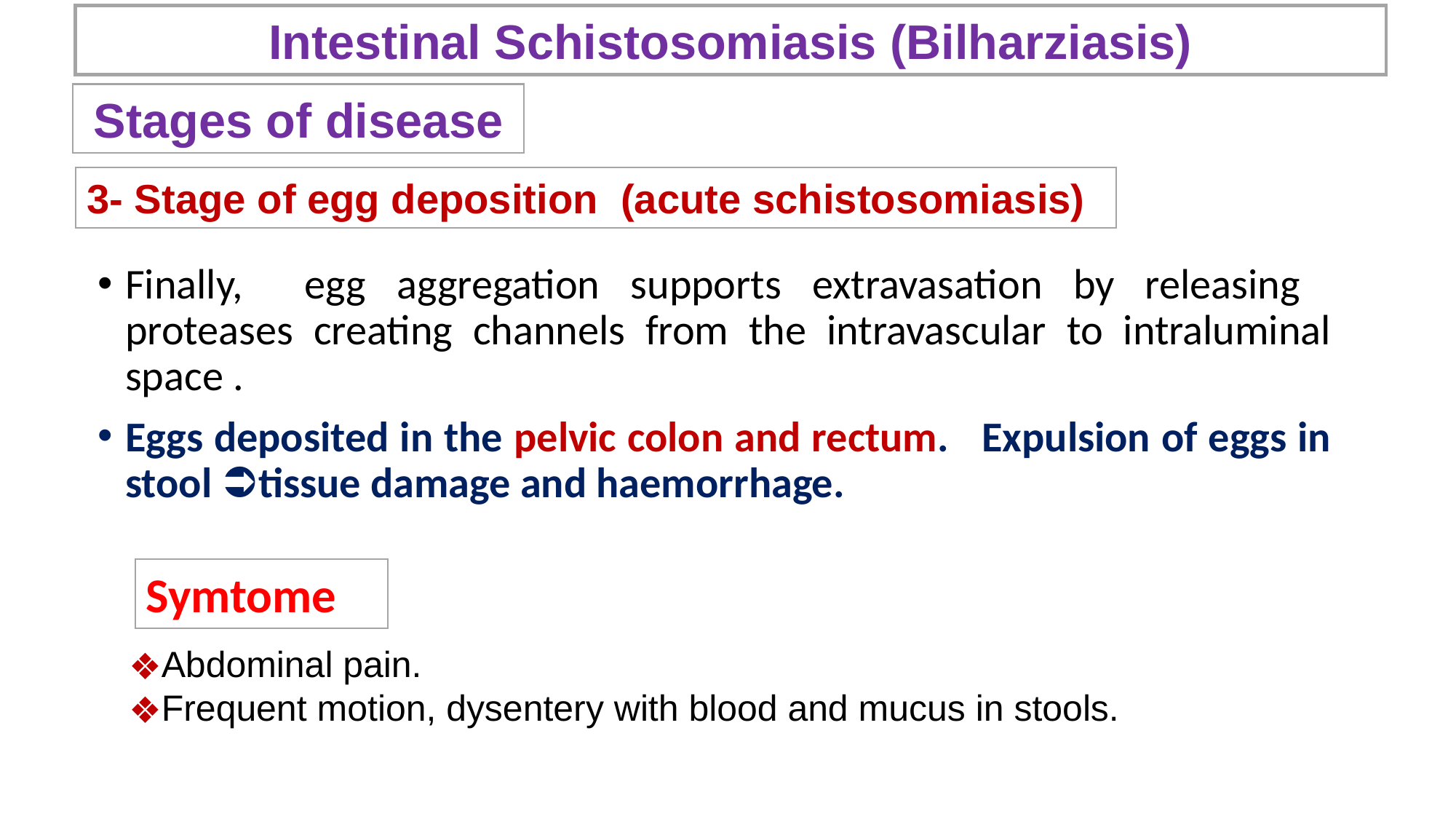

Intestinal Schistosomiasis (Bilharziasis)
Stages of disease
3- Stage of egg deposition  (acute schistosomiasis)
Finally,  egg aggregation supports extravasation by releasing  proteases creating channels from the intravascular to intraluminal space .
Eggs deposited in the pelvic colon and rectum.   Expulsion of eggs in stool ⮊tissue damage and haemorrhage.

Symtome
Abdominal pain.
Frequent motion, dysentery with blood and mucus in stools.